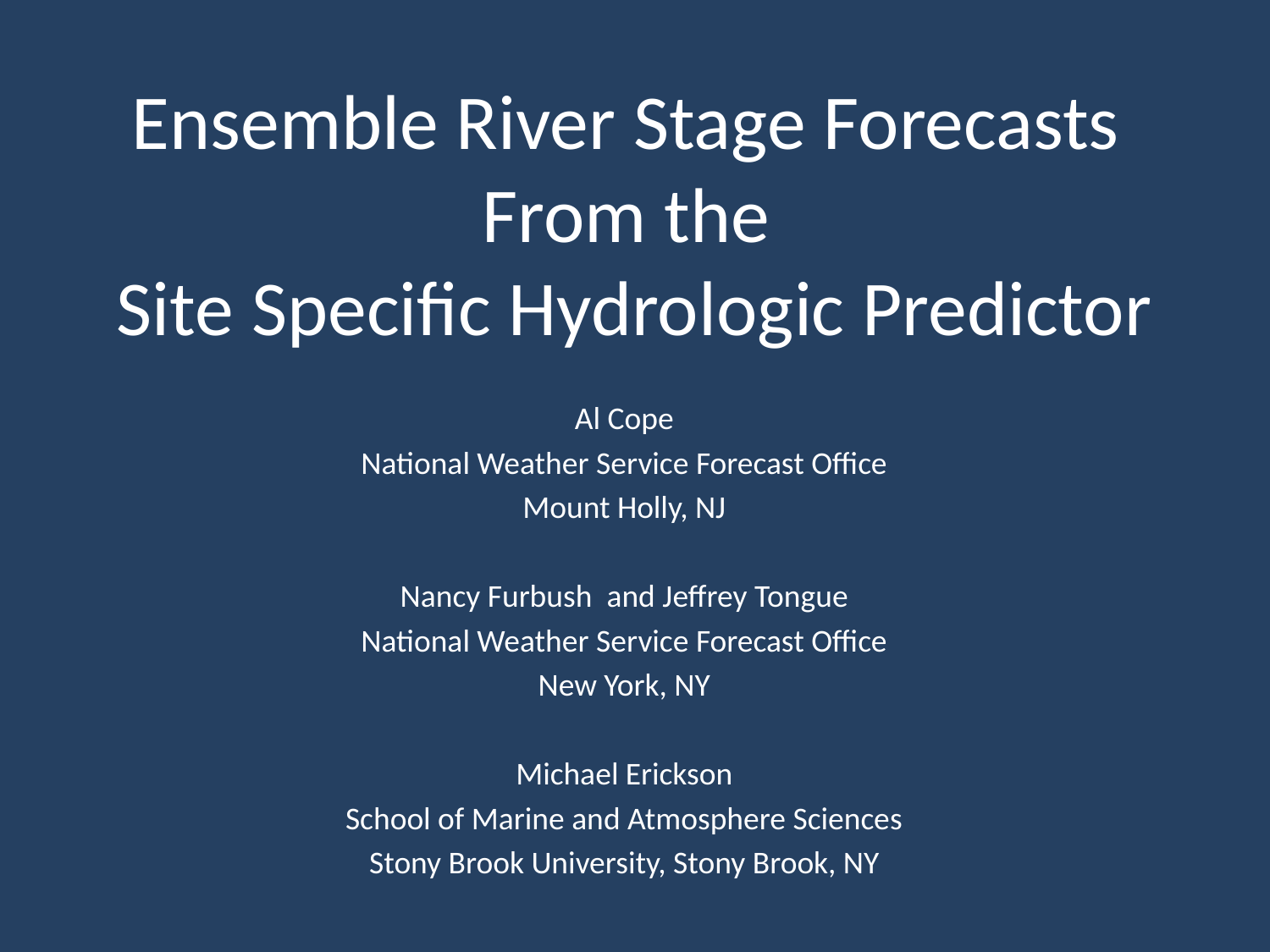

# Ensemble River Stage Forecasts From the Site Specific Hydrologic Predictor
Al Cope
National Weather Service Forecast Office
Mount Holly, NJ

Nancy Furbush  and Jeffrey Tongue
National Weather Service Forecast Office
New York, NY

Michael Erickson
School of Marine and Atmosphere Sciences
Stony Brook University, Stony Brook, NY